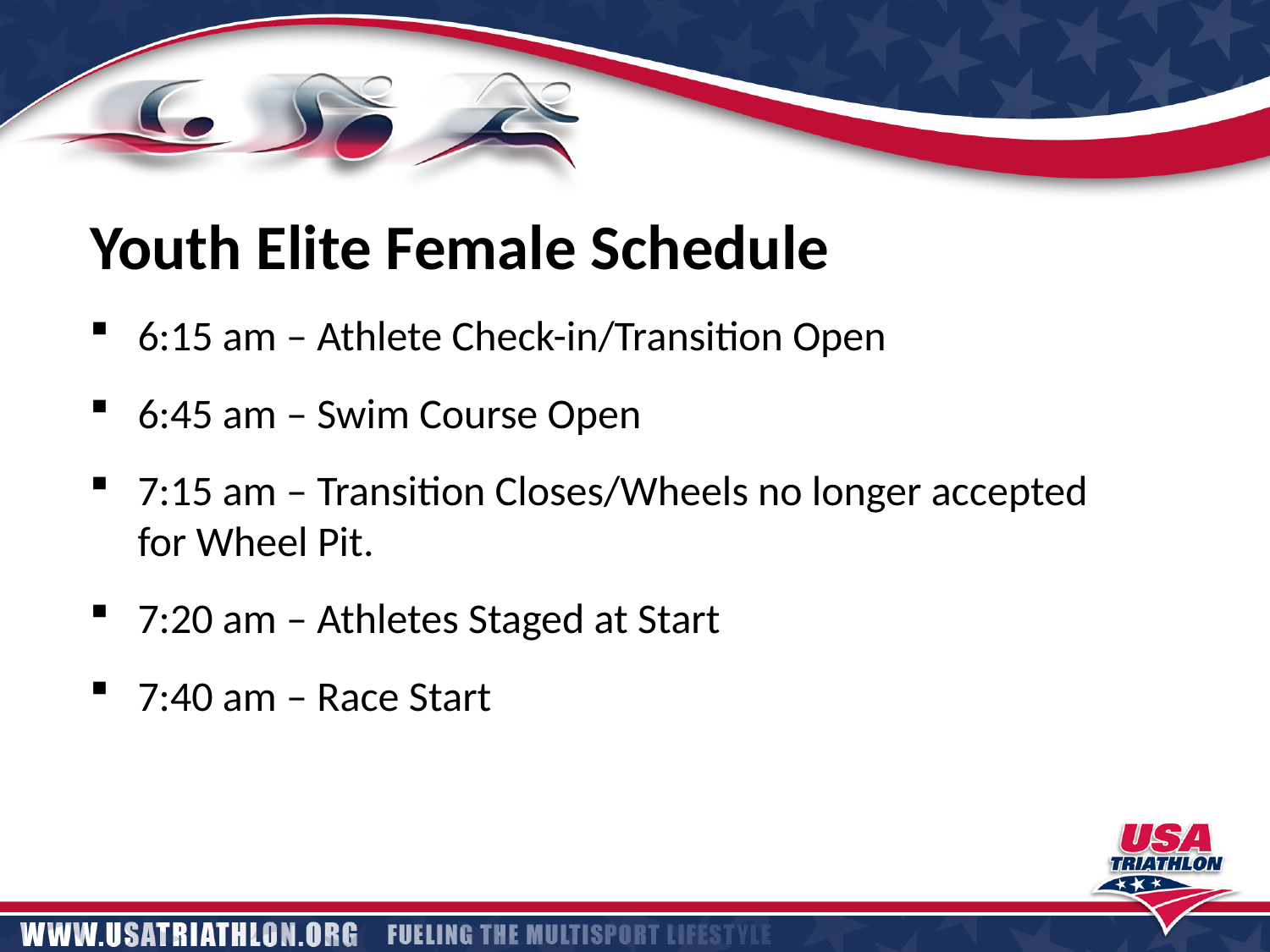

Youth Elite Female Schedule
6:15 am – Athlete Check-in/Transition Open
6:45 am – Swim Course Open
7:15 am – Transition Closes/Wheels no longer accepted
for Wheel Pit.
7:20 am – Athletes Staged at Start
7:40 am – Race Start